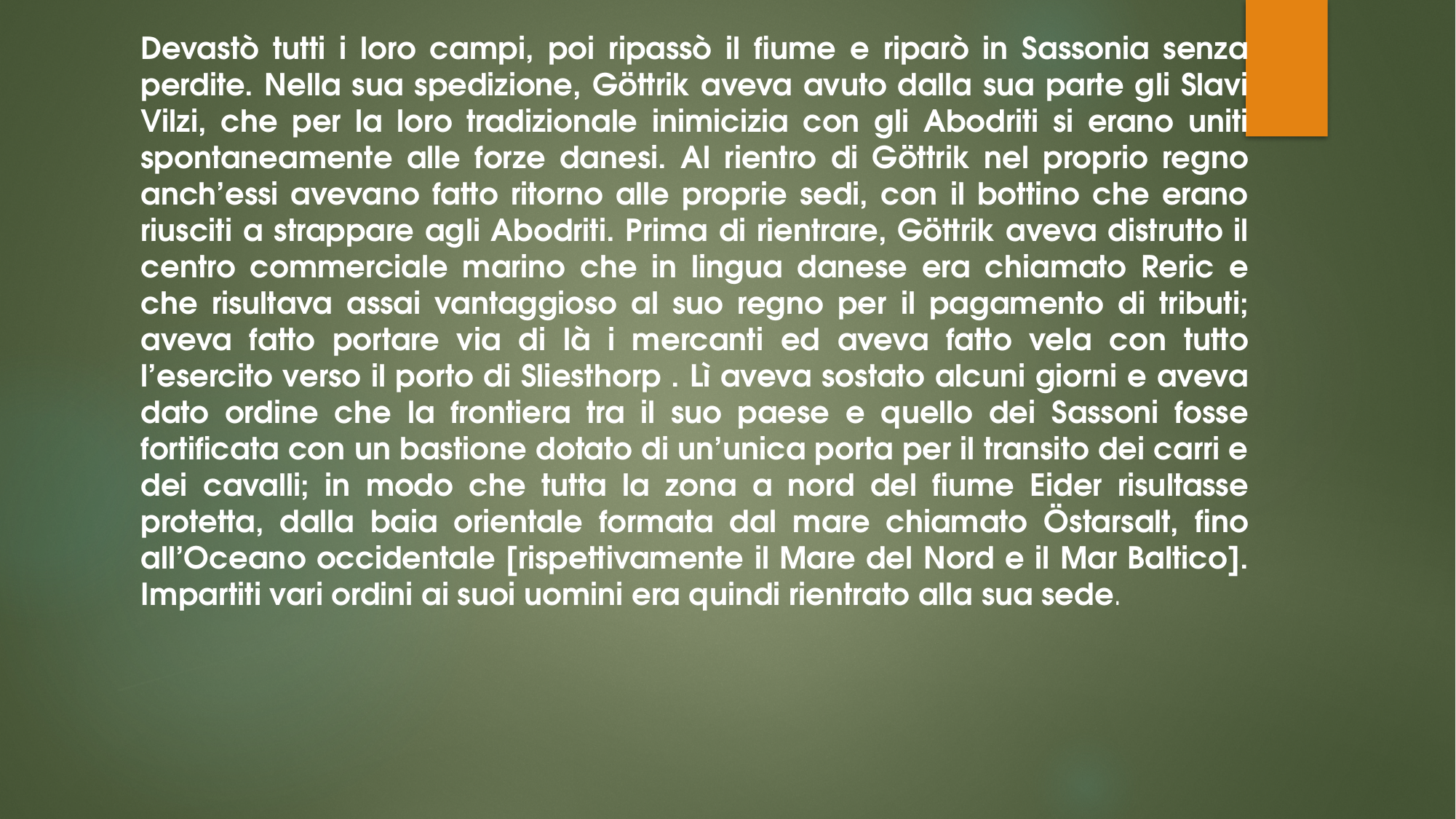

Devastò tutti i loro campi, poi ripassò il fiume e riparò in Sassonia senza perdite. Nella sua spedizione, Göttrik aveva avuto dalla sua parte gli Slavi Vilzi, che per la loro tradizionale inimicizia con gli Abodriti si erano uniti spontaneamente alle forze danesi. Al rientro di Göttrik nel proprio regno anch’essi avevano fatto ritorno alle proprie sedi, con il bottino che erano riusciti a strappare agli Abodriti. Prima di rientrare, Göttrik aveva distrutto il centro commerciale marino che in lingua danese era chiamato Reric e che risultava assai vantaggioso al suo regno per il pagamento di tributi; aveva fatto portare via di là i mercanti ed aveva fatto vela con tutto l’esercito verso il porto di Sliesthorp . Lì aveva sostato alcuni giorni e aveva dato ordine che la frontiera tra il suo paese e quello dei Sassoni fosse fortificata con un bastione dotato di un’unica porta per il transito dei carri e dei cavalli; in modo che tutta la zona a nord del fiume Eider risultasse protetta, dalla baia orientale formata dal mare chiamato Östarsalt, fino all’Oceano occidentale [rispettivamente il Mare del Nord e il Mar Baltico]. Impartiti vari ordini ai suoi uomini era quindi rientrato alla sua sede.